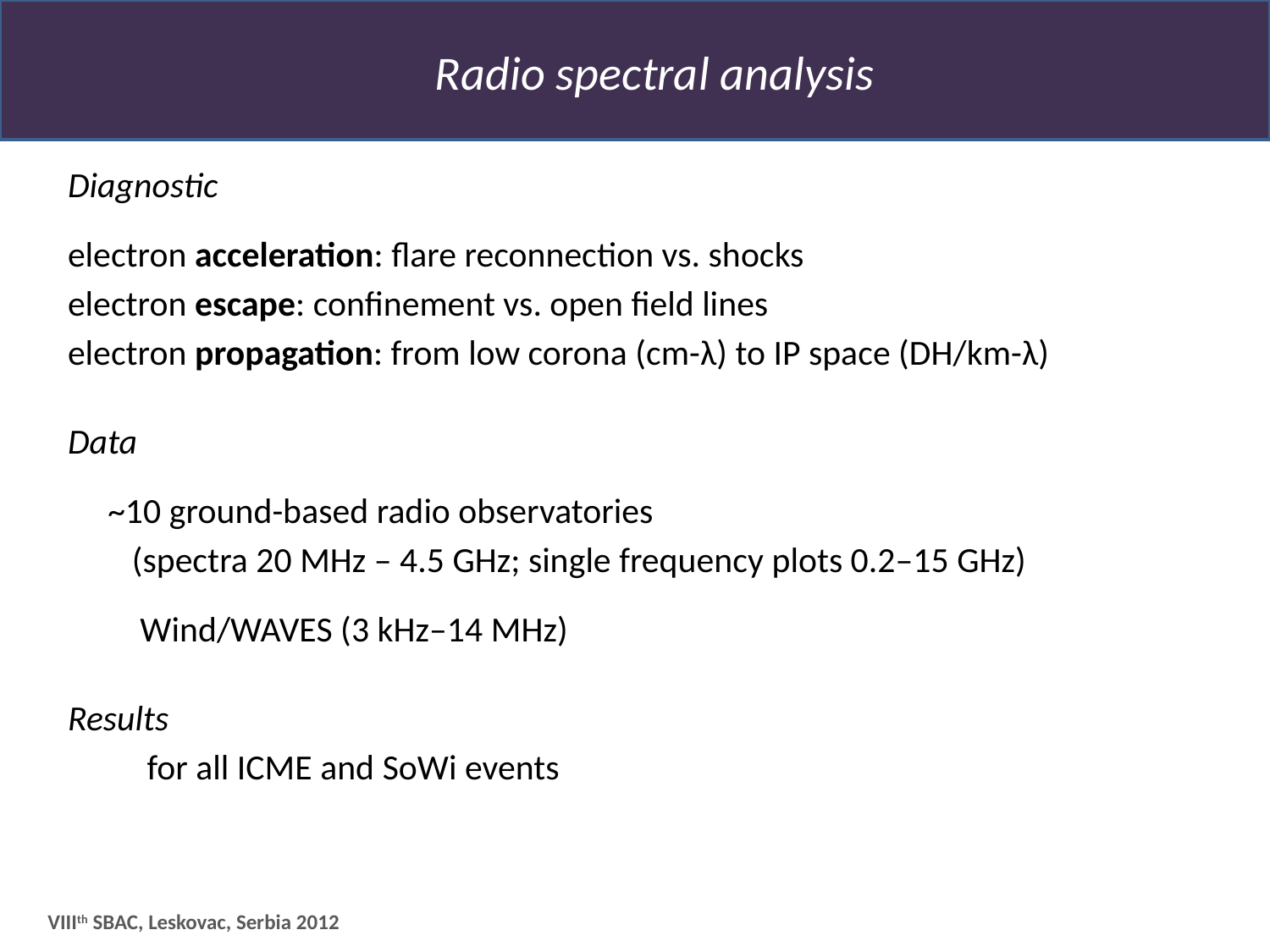

Radio spectral analysis

Diagnostic

electron acceleration: flare reconnection vs. shocks
electron escape: confinement vs. open field lines
electron propagation: from low corona (cm-λ) to IP space (DH/km-λ)

Data

     ~10 ground-based radio observatories
        (spectra 20 MHz – 4.5 GHz; single frequency plots 0.2–15 GHz)

         Wind/WAVES (3 kHz–14 MHz)

Results
	for all ICME and SoWi events
VIIIth SBAC, Leskovac, Serbia 2012